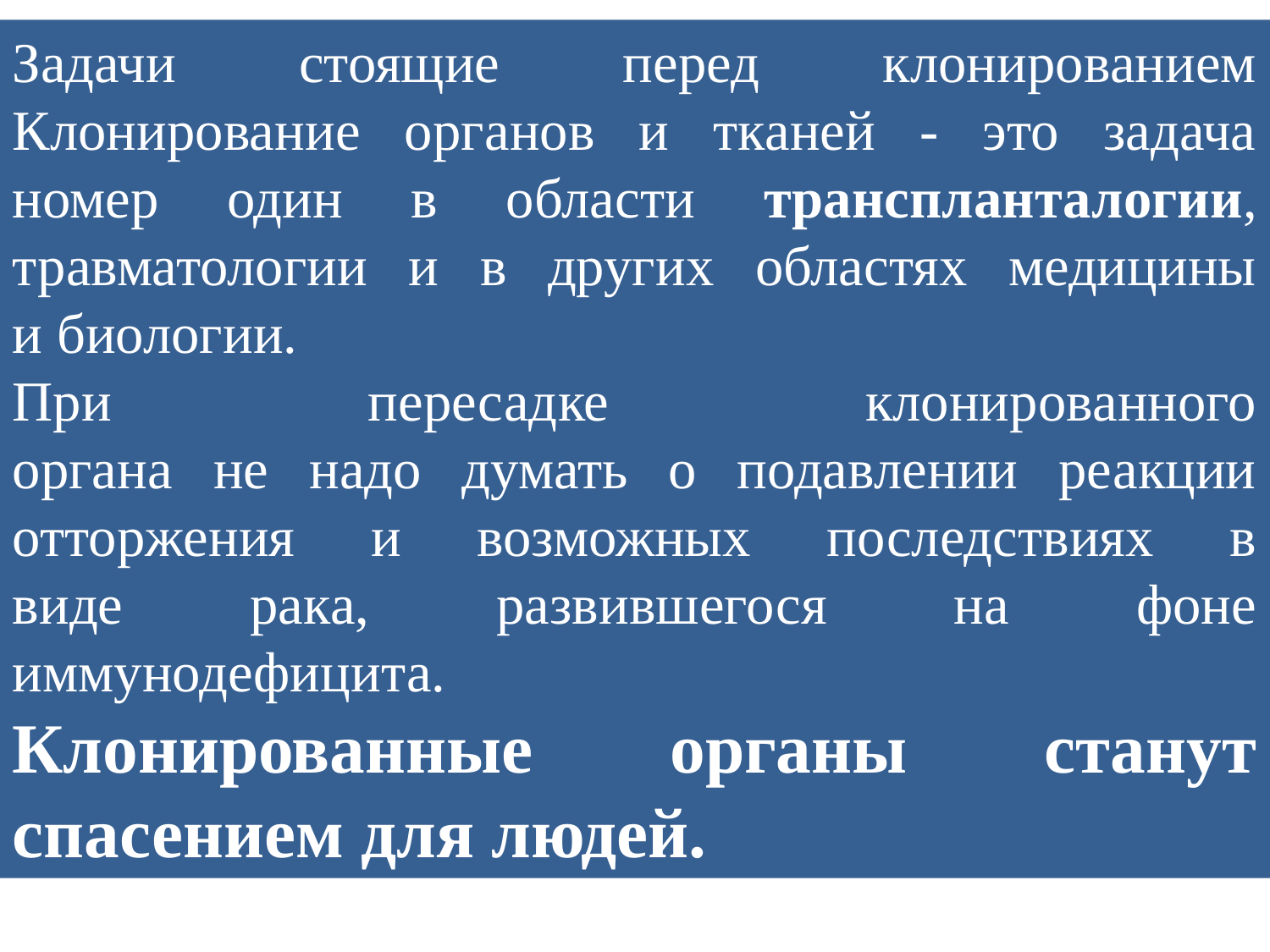

Задачи стоящие перед клонированием
Клонирование органов и тканей - это задача
номер один в области транспланталогии,
травматологии и в других областях медицины
и биологии.
При пересадке клонированного
органа не надо думать о подавлении реакции
отторжения и возможных последствиях в
виде рака, развившегося на фоне
иммунодефицита.
Клонированные органы станут спасением для людей.